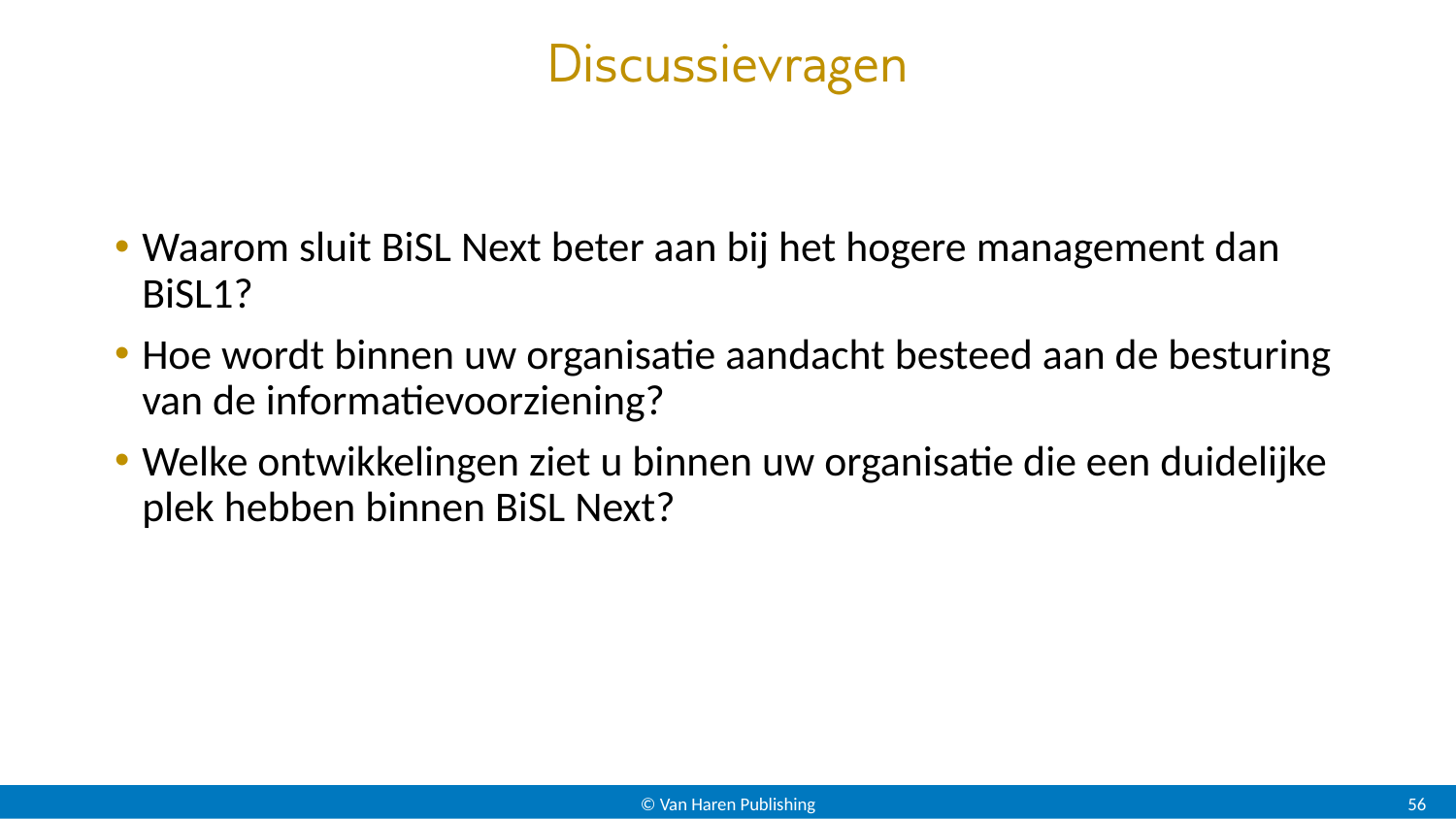

# Discussievragen
Waarom sluit BiSL Next beter aan bij het hogere management dan BiSL1?
Hoe wordt binnen uw organisatie aandacht besteed aan de besturing van de informatievoorziening?
Welke ontwikkelingen ziet u binnen uw organisatie die een duidelijke plek hebben binnen BiSL Next?